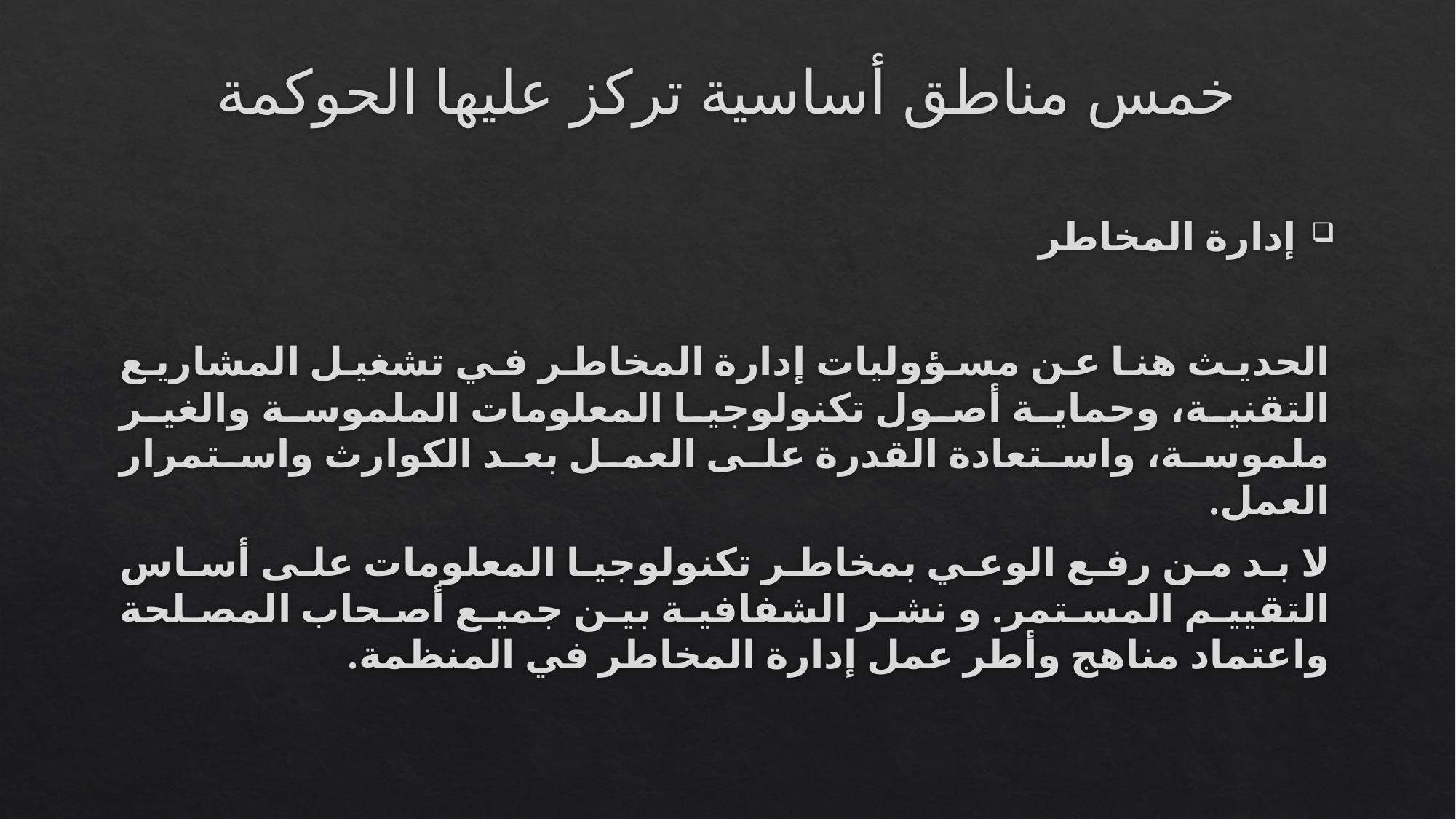

# خمس مناطق أساسية تركز عليها الحوكمة
إدارة المخاطر

الحديث هنا عن مسؤوليات إدارة المخاطر في تشغيل المشاريع التقنية، وحماية أصول تكنولوجيا المعلومات الملموسة والغير ملموسة، واستعادة القدرة على العمل بعد الكوارث واستمرار العمل.
لا بد من رفع الوعي بمخاطر تكنولوجيا المعلومات على أساس التقييم المستمر. و نشر الشفافية بين جميع أصحاب المصلحة واعتماد مناهج وأطر عمل إدارة المخاطر في المنظمة.